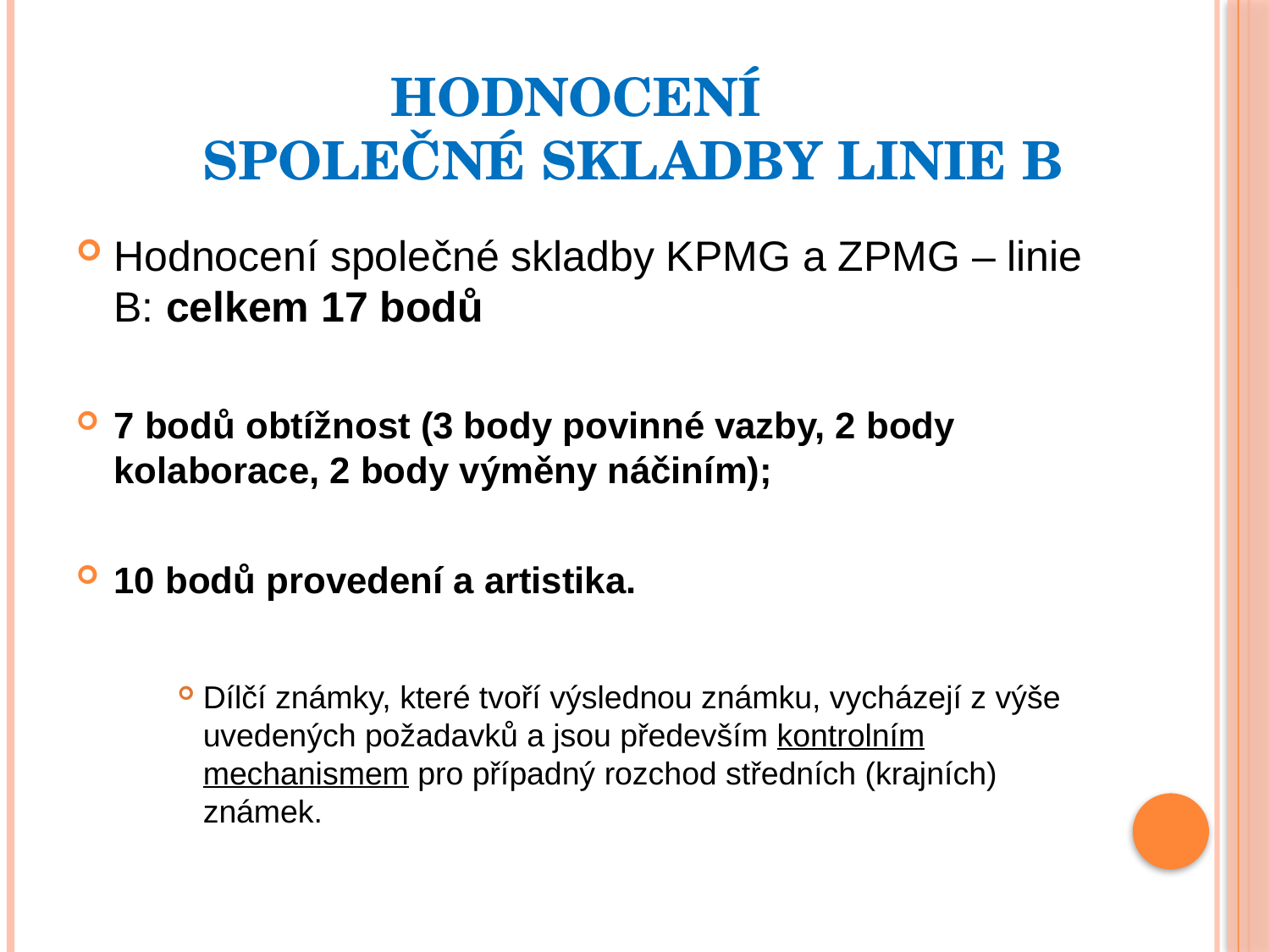

# Hodnocení společné skladby linie B
Hodnocení společné skladby KPMG a ZPMG – linie B: celkem 17 bodů

7 bodů obtížnost (3 body povinné vazby, 2 body kolaborace, 2 body výměny náčiním);

10 bodů provedení a artistika.

Dílčí známky, které tvoří výslednou známku, vycházejí z výše uvedených požadavků a jsou především kontrolním mechanismem pro případný rozchod středních (krajních) známek.